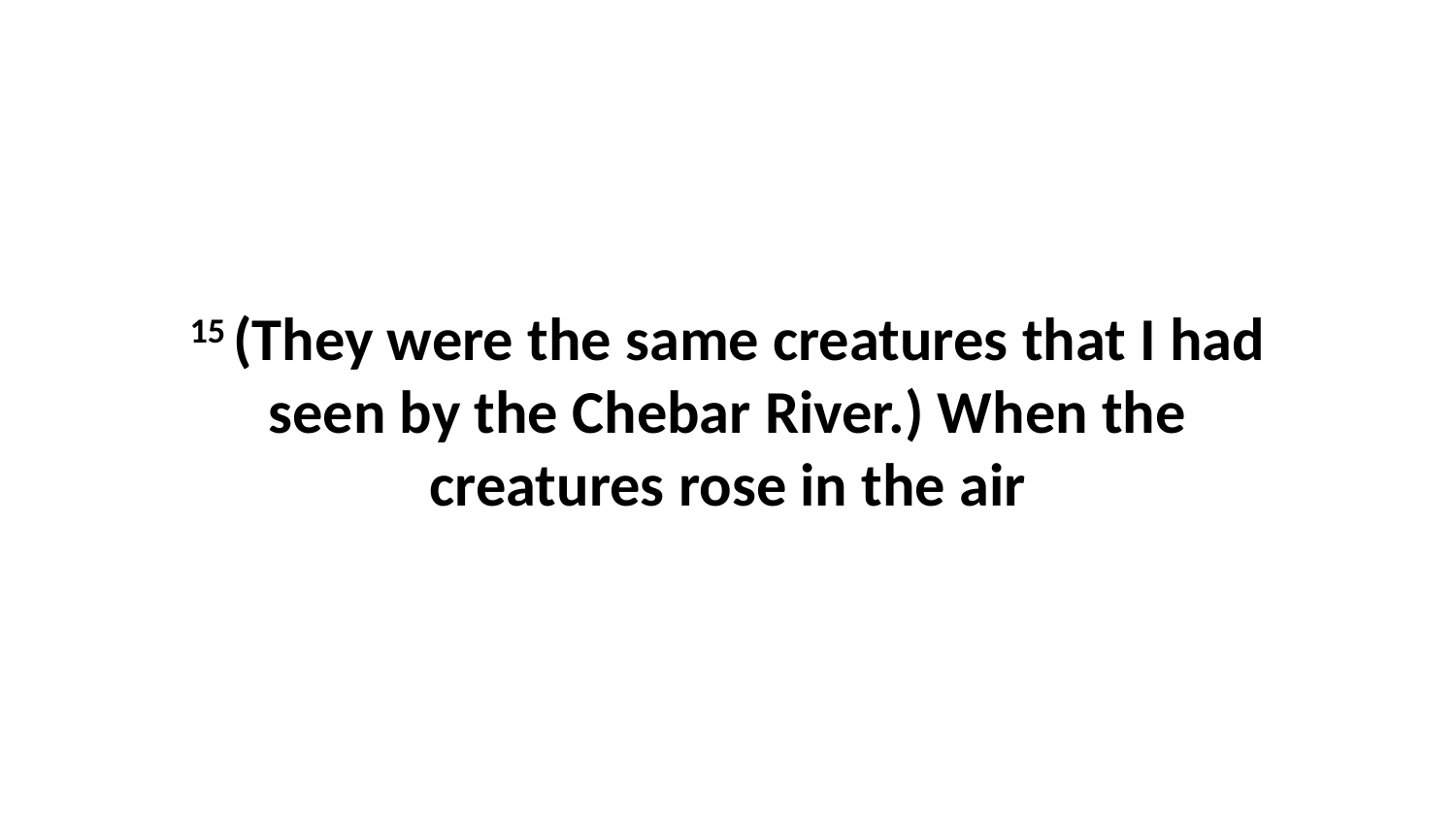

15 (They were the same creatures that I had seen by the Chebar River.) When the creatures rose in the air